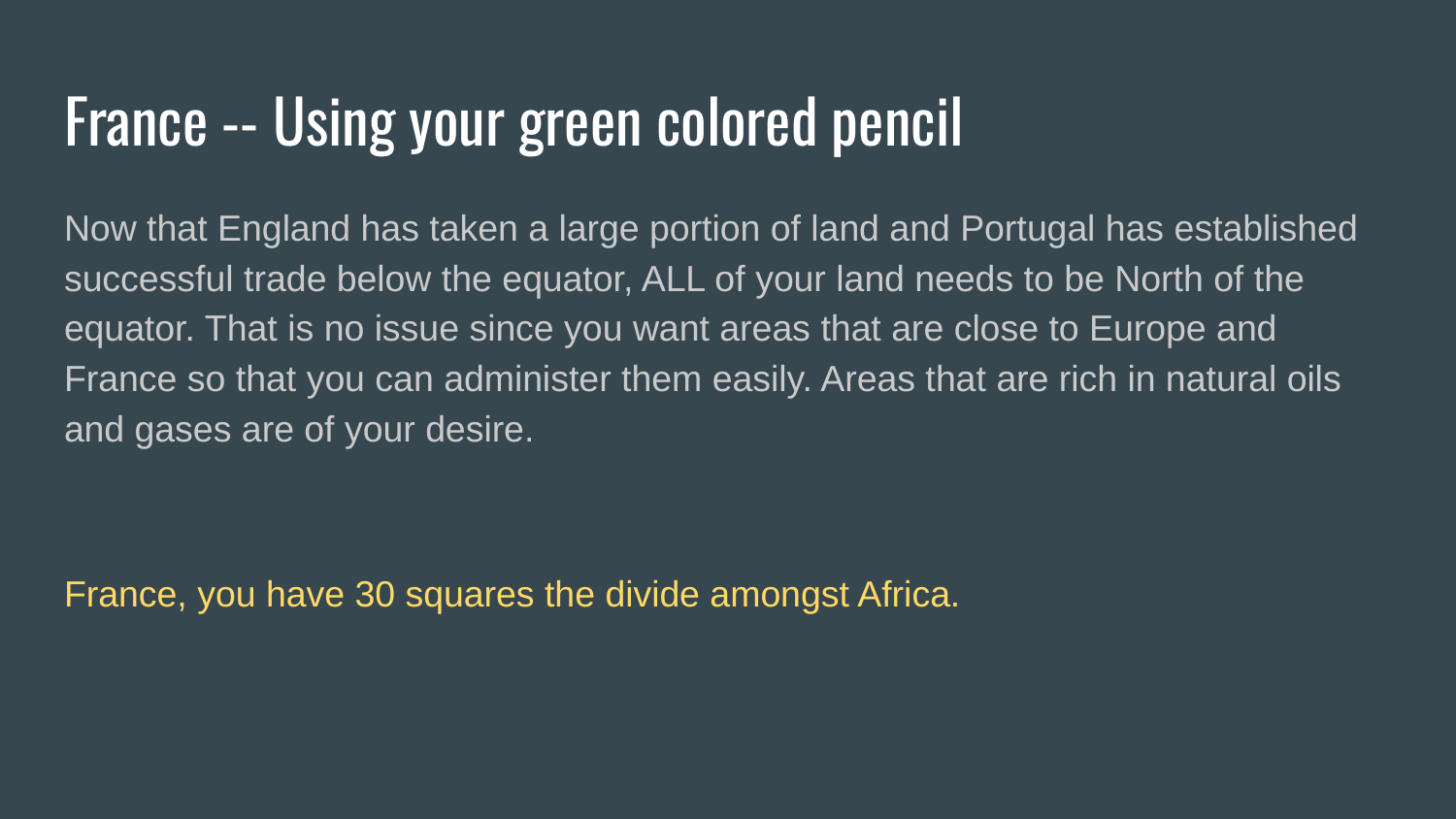

# France -- Using your green colored pencil
Now that England has taken a large portion of land and Portugal has established successful trade below the equator, ALL of your land needs to be North of the equator. That is no issue since you want areas that are close to Europe and France so that you can administer them easily. Areas that are rich in natural oils and gases are of your desire.

France, you have 30 squares the divide amongst Africa.